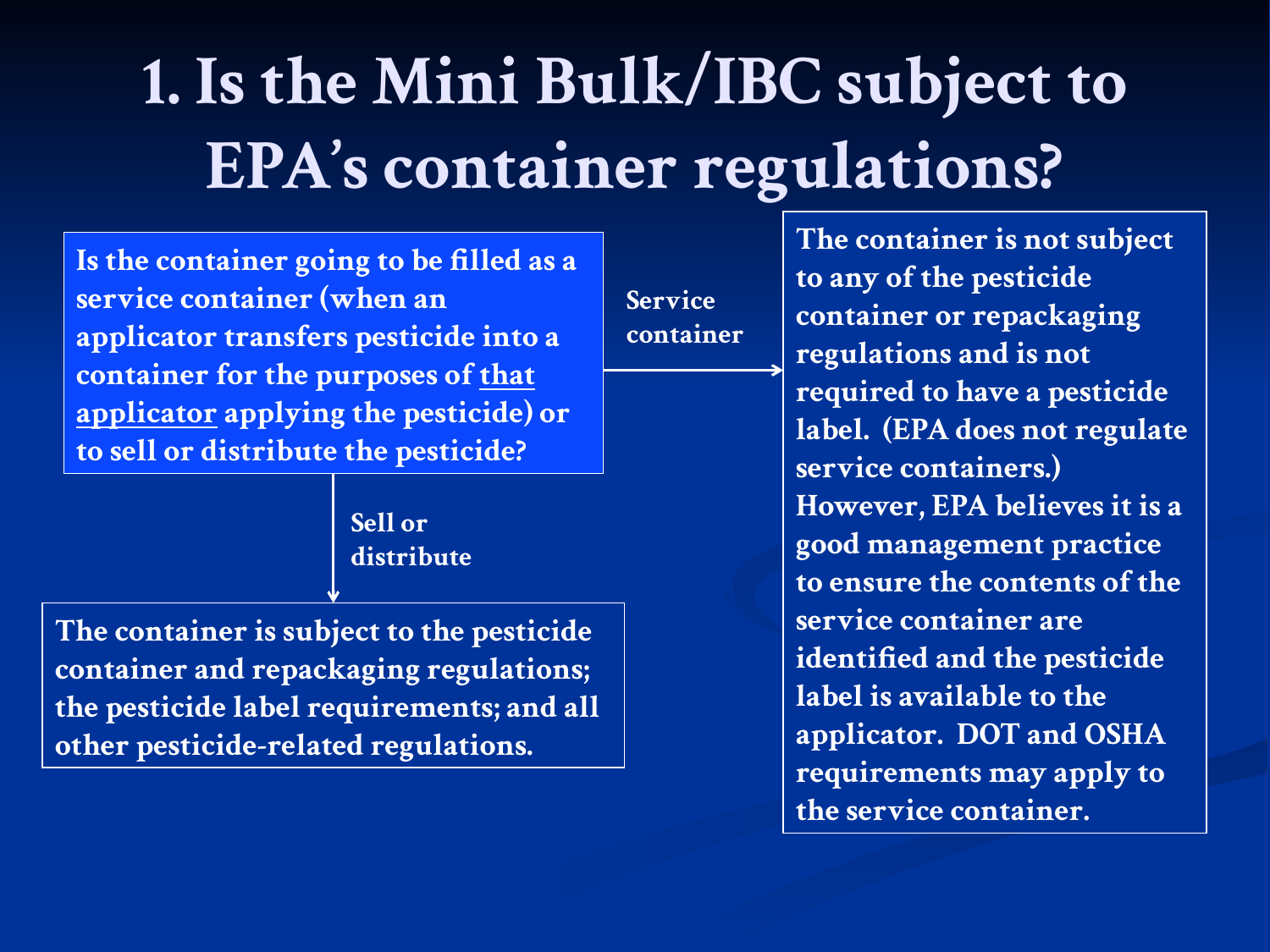

# 1. Is the Mini Bulk/IBC subject to EPA’s container regulations?
The container is not subject to any of the pesticide container or repackaging regulations and is not required to have a pesticide label.  (EPA does not regulate service containers.) However, EPA believes it is a good management practice to ensure the contents of the service container are identified and the pesticide label is available to the applicator.  DOT and OSHA requirements may apply to the service container.
Is the container going to be filled as a service container (when an applicator transfers pesticide into a container for the purposes of that applicator applying the pesticide) or to sell or distribute the pesticide?
Service container
Sell or distribute
The container is subject to the pesticide container and repackaging regulations; the pesticide label requirements; and all other pesticide-related regulations.